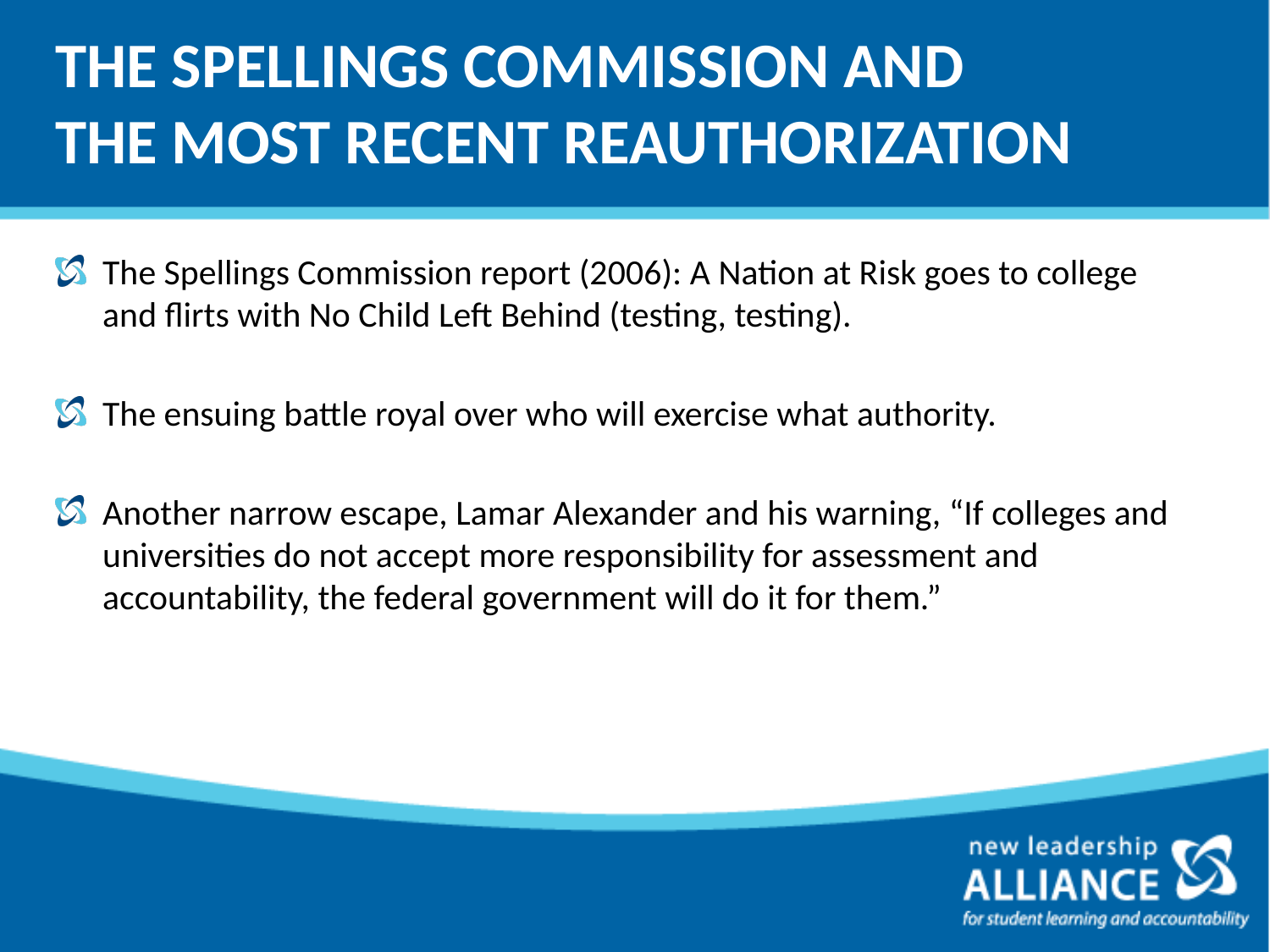

# THE SPELLINGS COMMISSION AND THE MOST RECENT REAUTHORIZATION
The Spellings Commission report (2006): A Nation at Risk goes to college and flirts with No Child Left Behind (testing, testing).

The ensuing battle royal over who will exercise what authority.

Another narrow escape, Lamar Alexander and his warning, “If colleges and universities do not accept more responsibility for assessment and accountability, the federal government will do it for them.”